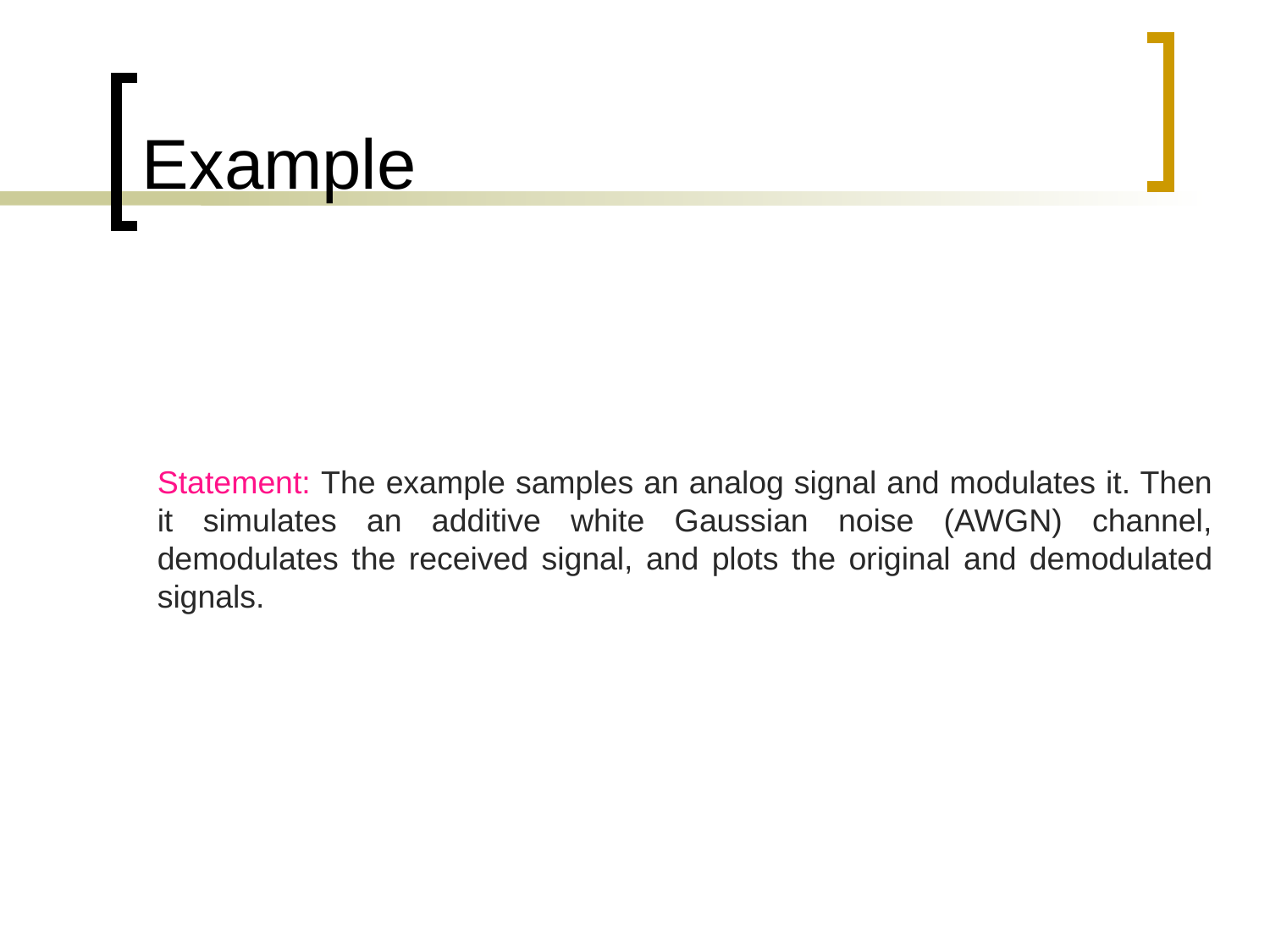

# Example
Statement: The example samples an analog signal and modulates it. Then it simulates an additive white Gaussian noise (AWGN) channel, demodulates the received signal, and plots the original and demodulated signals.